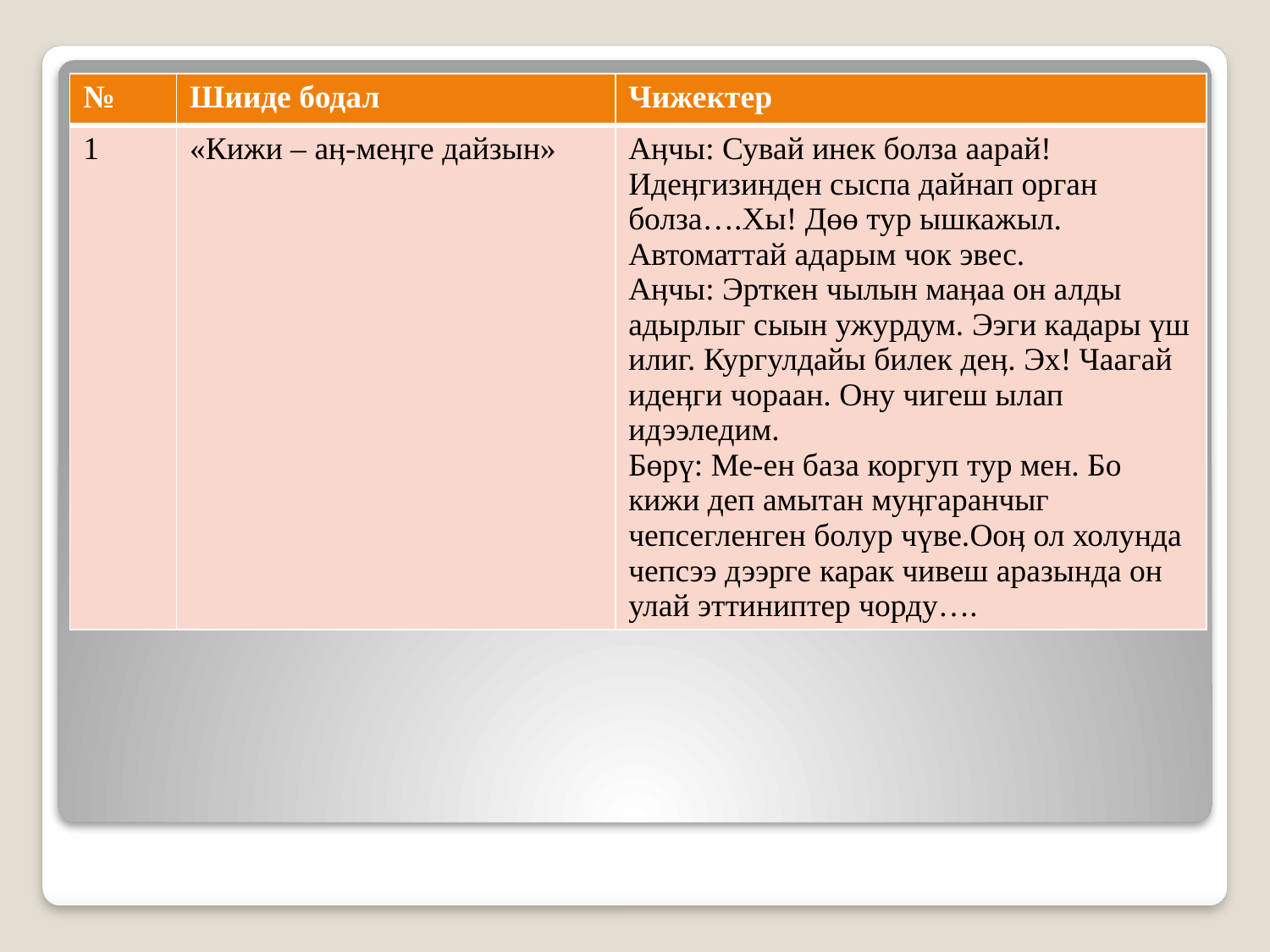

# Сөзүглел-биле ажыл:
| № | Шииде бодал | Чижектер |
| --- | --- | --- |
| 1 | «Кижи – аӊ-меӊге дайзын» | Аӊчы: Сувай инек болза аарай! Идеӊгизинден сыспа дайнап орган болза….Хы! Дөө тур ышкажыл. Автоматтай адарым чок эвес. Аӊчы: Эрткен чылын маӊаа он алды адырлыг сыын ужурдум. Ээги кадары үш илиг. Кургулдайы билек деӊ. Эх! Чаагай идеӊги чораан. Ону чигеш ылап идээледим. Бөрү: Ме-ен база коргуп тур мен. Бо кижи деп амытан муӊгаранчыг чепсегленген болур чүве.Ооӊ ол холунда чепсээ дээрге карак чивеш аразында он улай эттиниптер чорду…. |